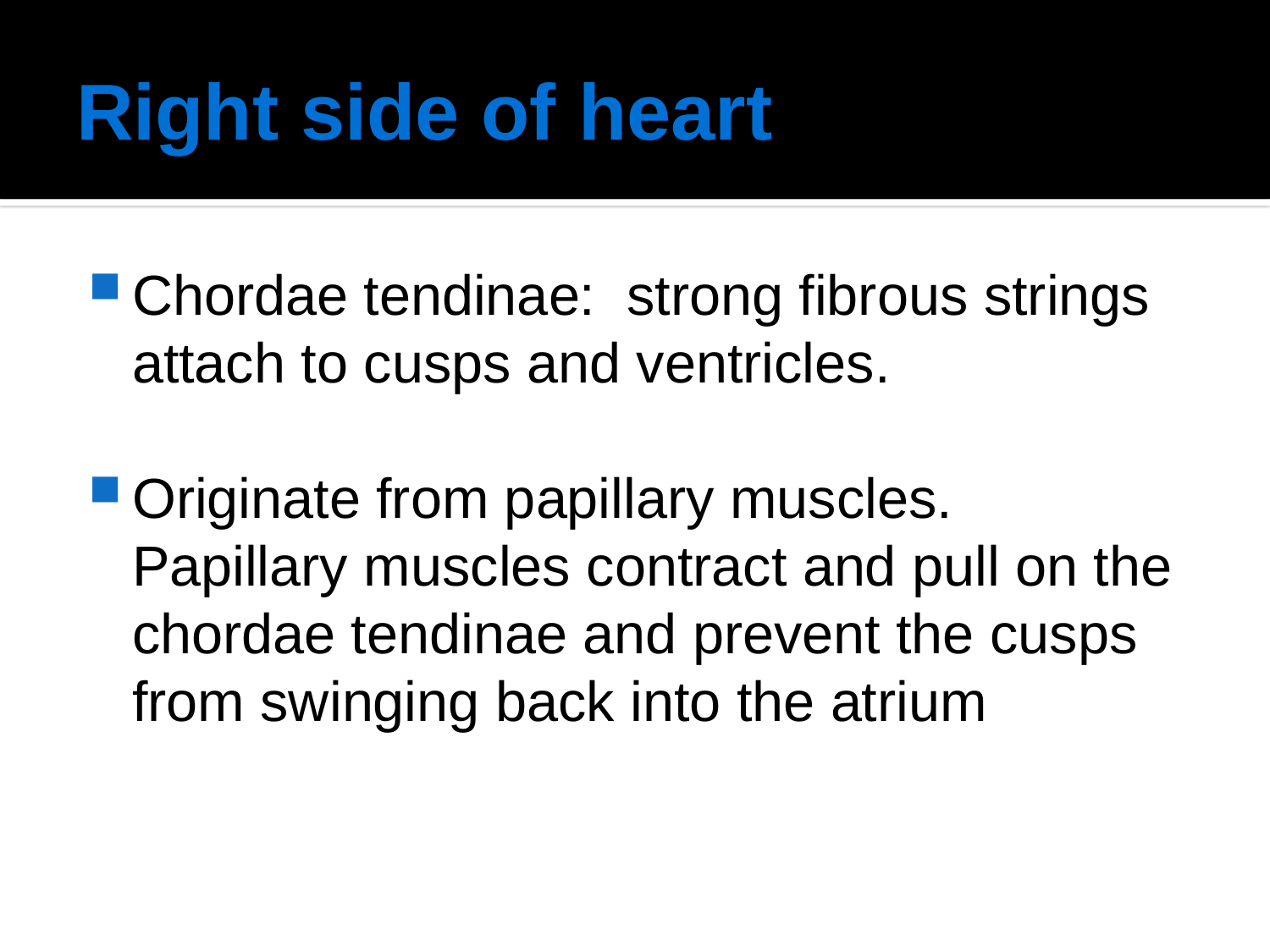

# Right side of heart
Chordae tendinae:  strong fibrous strings attach to cusps and ventricles.

Originate from papillary muscles.  Papillary muscles contract and pull on the chordae tendinae and prevent the cusps from swinging back into the atrium